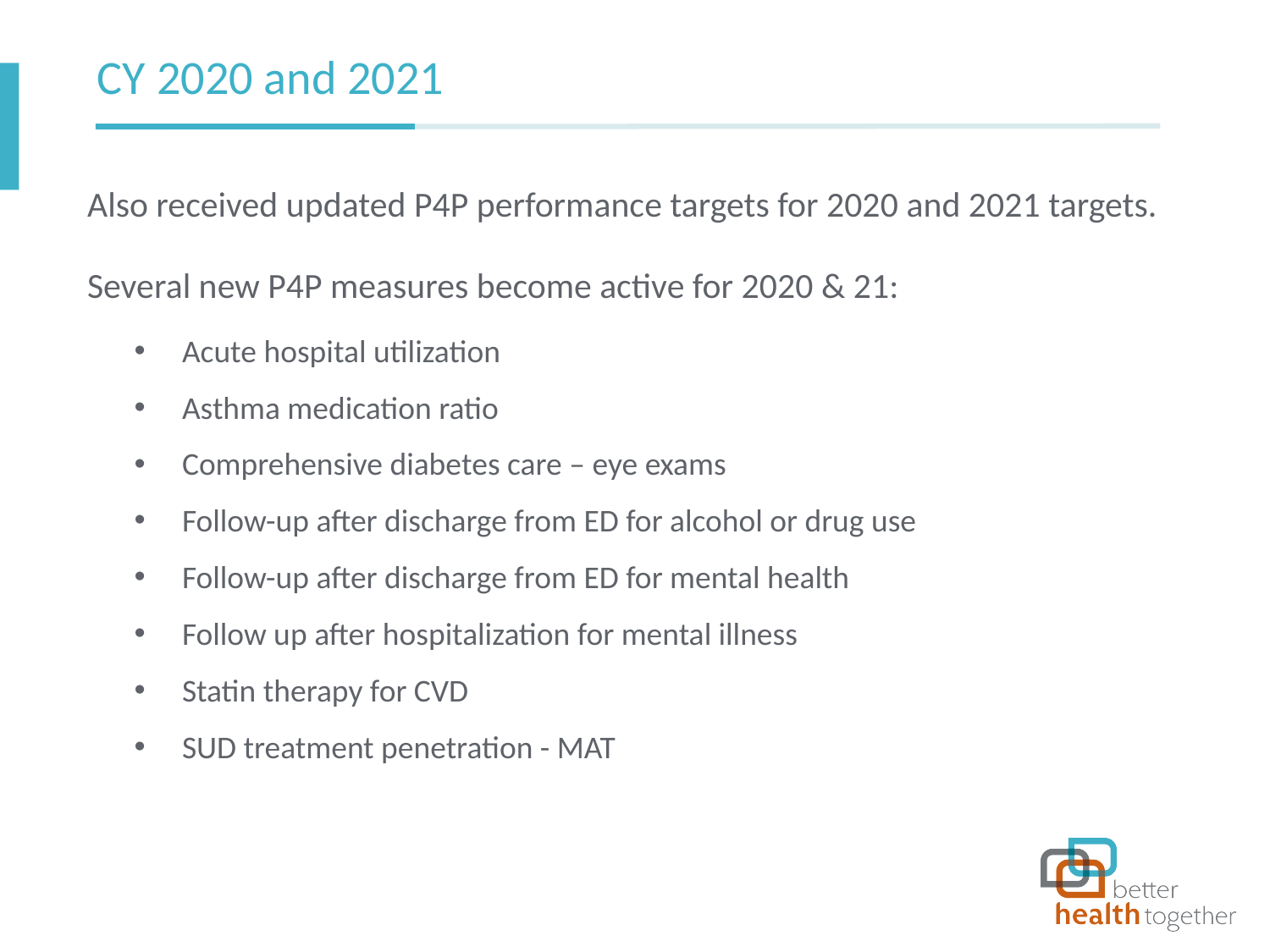

# CY 2020 and 2021
Also received updated P4P performance targets for 2020 and 2021 targets.
Several new P4P measures become active for 2020 & 21:
Acute hospital utilization
Asthma medication ratio
Comprehensive diabetes care – eye exams
Follow-up after discharge from ED for alcohol or drug use
Follow-up after discharge from ED for mental health
Follow up after hospitalization for mental illness
Statin therapy for CVD
SUD treatment penetration - MAT